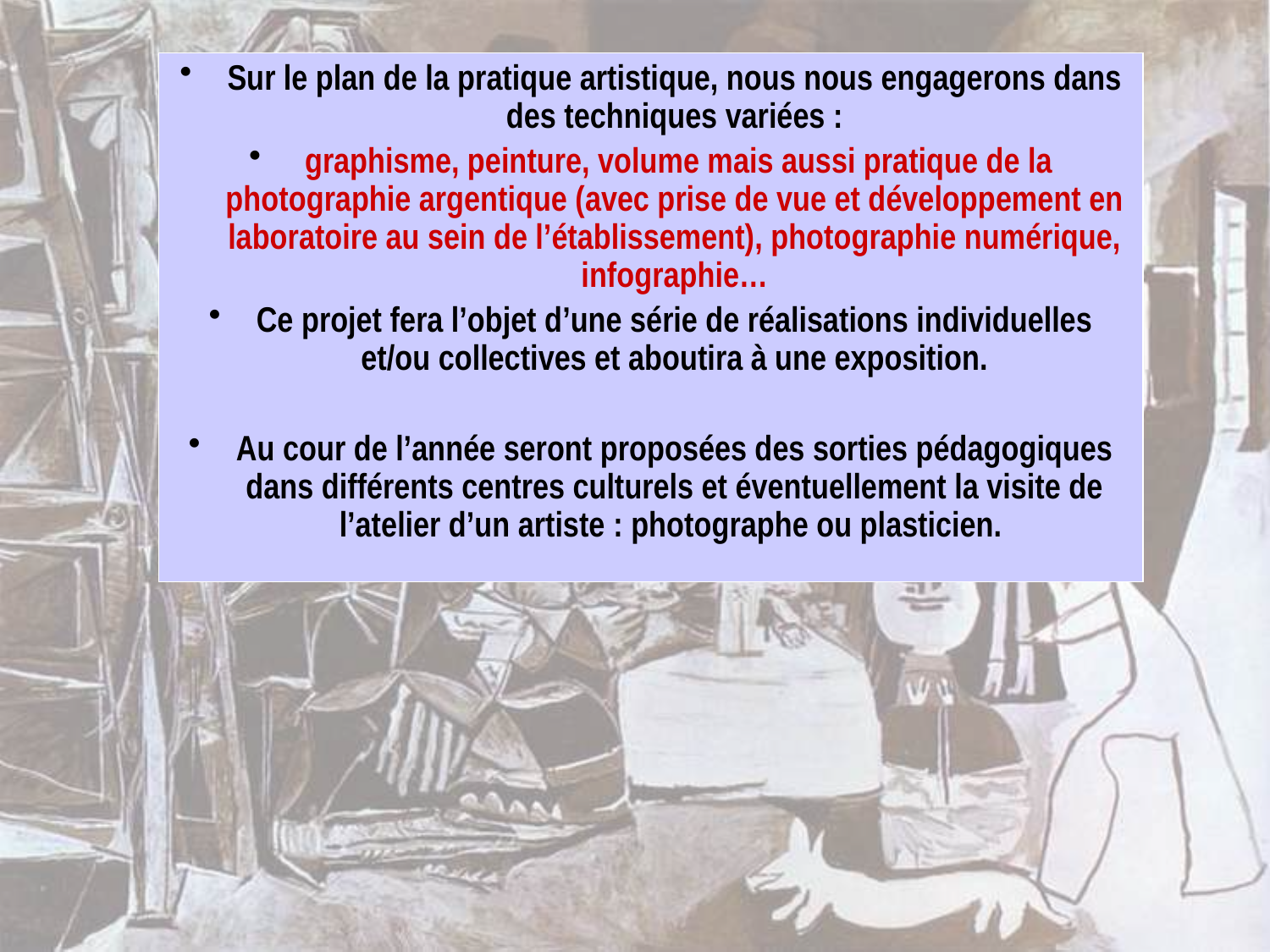

Sur le plan de la pratique artistique, nous nous engagerons dans des techniques variées :
 graphisme, peinture, volume mais aussi pratique de la photographie argentique (avec prise de vue et développement en laboratoire au sein de l’établissement), photographie numérique, infographie…
Ce projet fera l’objet d’une série de réalisations individuelles et/ou collectives et aboutira à une exposition.

Au cour de l’année seront proposées des sorties pédagogiques dans différents centres culturels et éventuellement la visite de l’atelier d’un artiste : photographe ou plasticien.